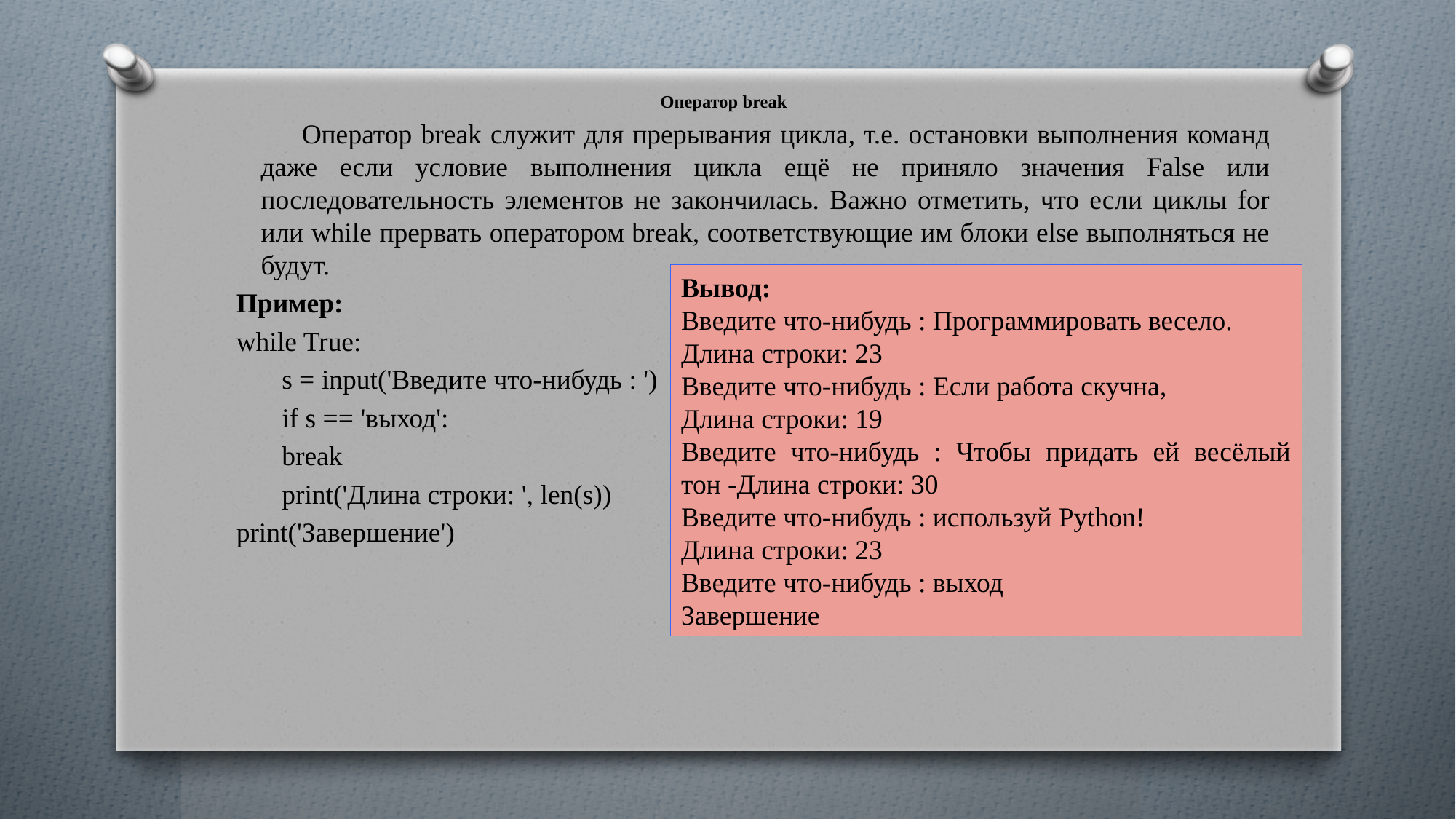

# Оператор break
Оператор break служит для прерывания цикла, т.е. остановки выполнения команд даже если условие выполнения цикла ещё не приняло значения False или последовательность элементов не закончилась. Важно отметить, что если циклы for или while прервать оператором break, соответствующие им блоки else выполняться не будут.
Пример:
while True:
s = input('Введите что-нибудь : ')
if s == 'выход':
break
print('Длина строки: ', len(s))
print('Завершение')

Вывод:
Введите что-нибудь : Программировать весело.
Длина строки: 23
Введите что-нибудь : Если работа скучна,
Длина строки: 19
Введите что-нибудь : Чтобы придать ей весёлый тон -Длина строки: 30
Введите что-нибудь : используй Python!
Длина строки: 23
Введите что-нибудь : выход
Завершение